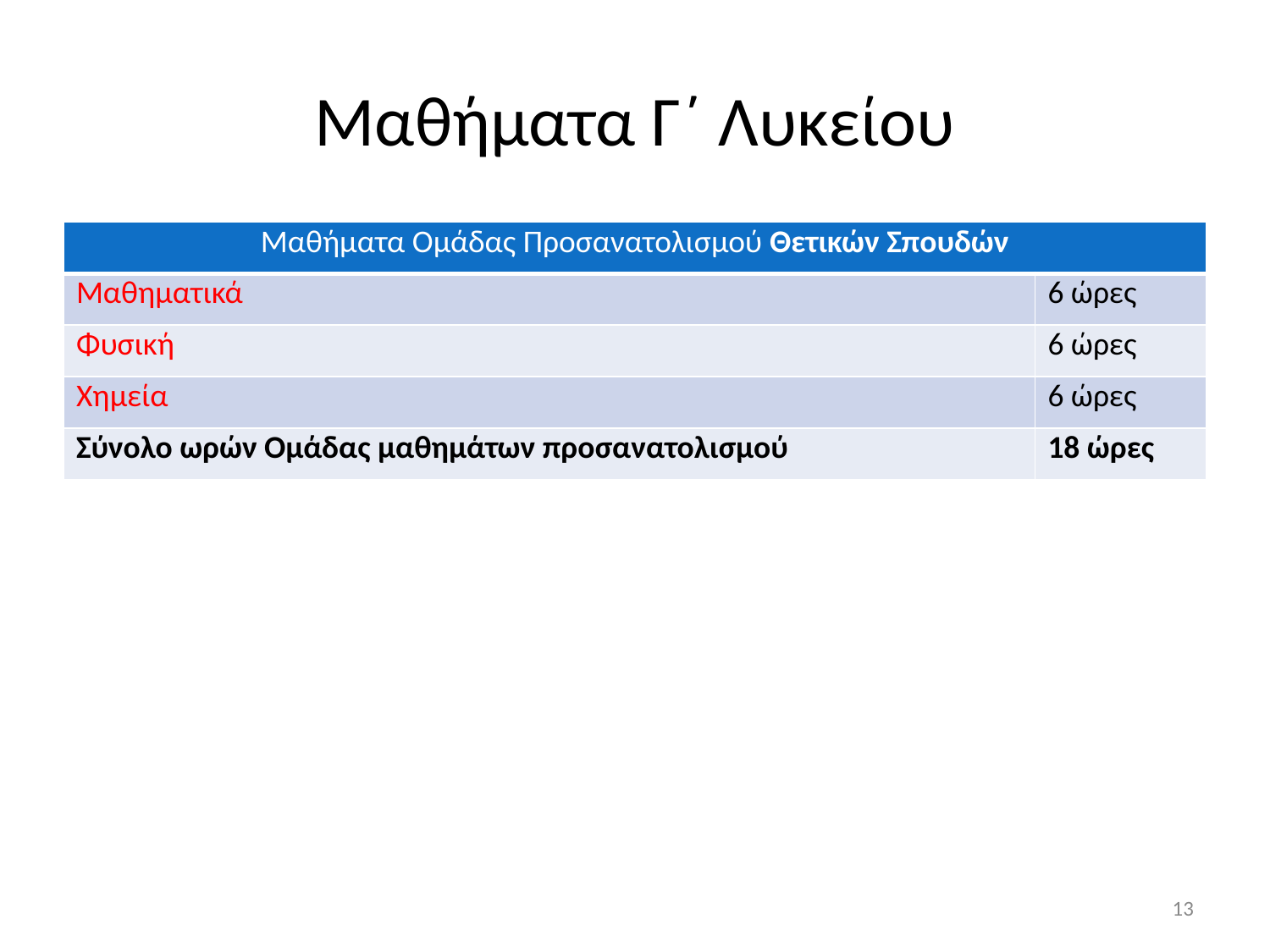

# Μαθήματα Γ΄ Λυκείου
| Μαθήματα Ομάδας Προσανατολισμού Θετικών Σπουδών |  |
| --- | --- |
| Μαθηματικά | 6 ώρες |
| Φυσική | 6 ώρες |
| Χημεία | 6 ώρες |
| Σύνολο ωρών Ομάδας μαθημάτων προσανατολισμού | 18 ώρες |
13